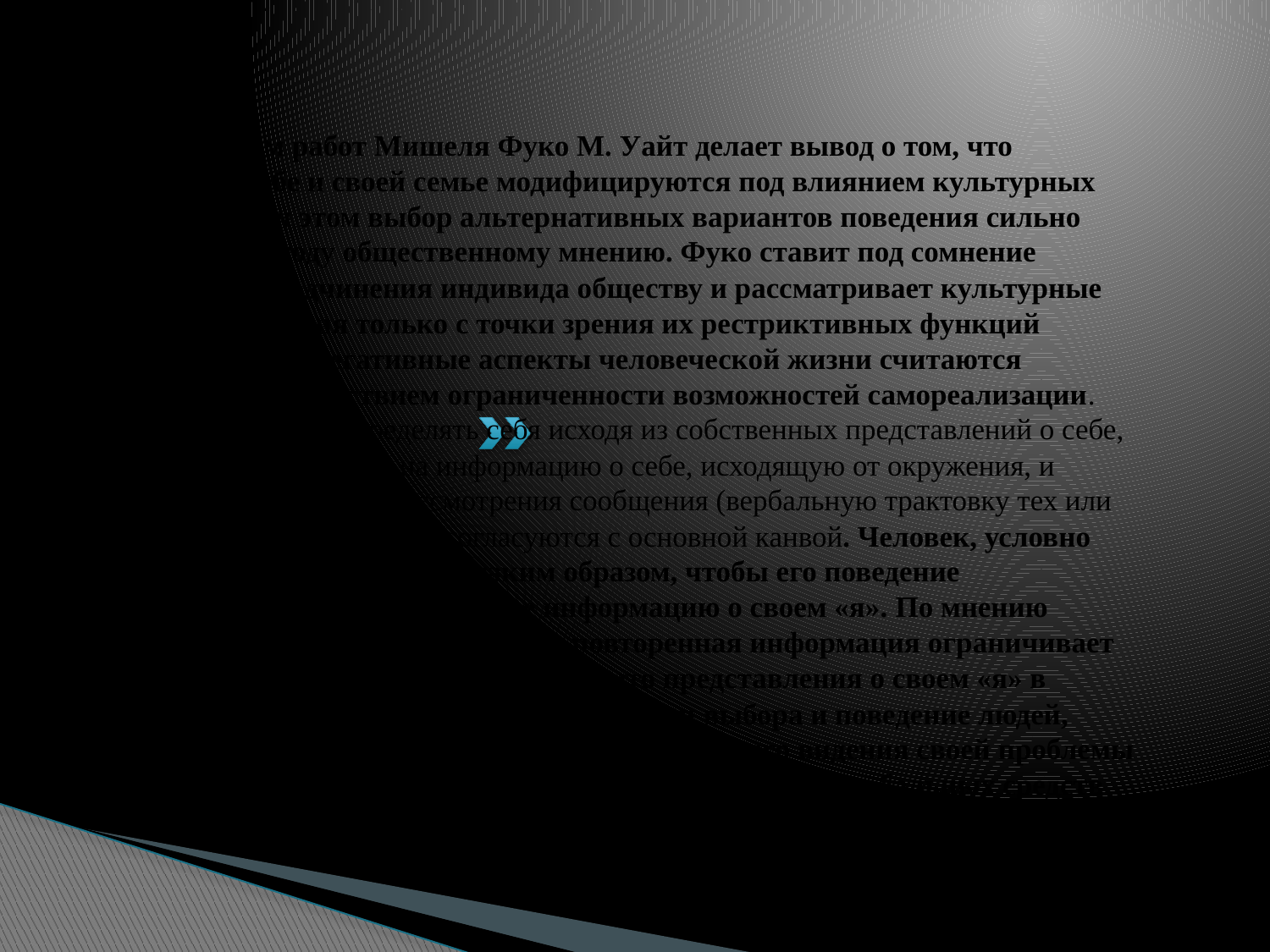

Под влиянием работ Мишеля Фуко М. Уайт делает вывод о том, что рассказы о себе и своей семье модифицируются под влиянием культурных ожиданий, при этом выбор альтернативных вариантов поведения сильно ограничен в угоду общественному мнению. Фуко ставит под сомнение возможность подчинения индивида обществу и рассматривает культурные нормы и ожидания только с точки зрения их рестриктивных функций (Foucault, 1980). Негативные аспекты человеческой жизни считаются естественным следствием ограниченности возможностей самореализации. Вместо того чтобы определять себя исходя из собственных представлений о себе, индивид ориентируется на информацию о себе, исходящую от окружения, и начинает исключать из рассмотрения сообщения (вербальную трактовку тех или иных событий), которые не согласуются с основной канвой. Человек, условно говоря, «программируется» таким образом, чтобы его поведение подтверждало полученную ранее информацию о своем «я». По мнению Майкла Уайта, такая многократно повторенная информация ограничивает возможности индивида. В связи с тем, что представления о своем «я» в значительной мере определяют возможности выбора и поведение людей, Уайт начинает с попытки отделить индивида от его видения своей проблемы (рассказа о ней). Точное и продуманное использование вербальных средств общения помогает экстернализовать проблему.